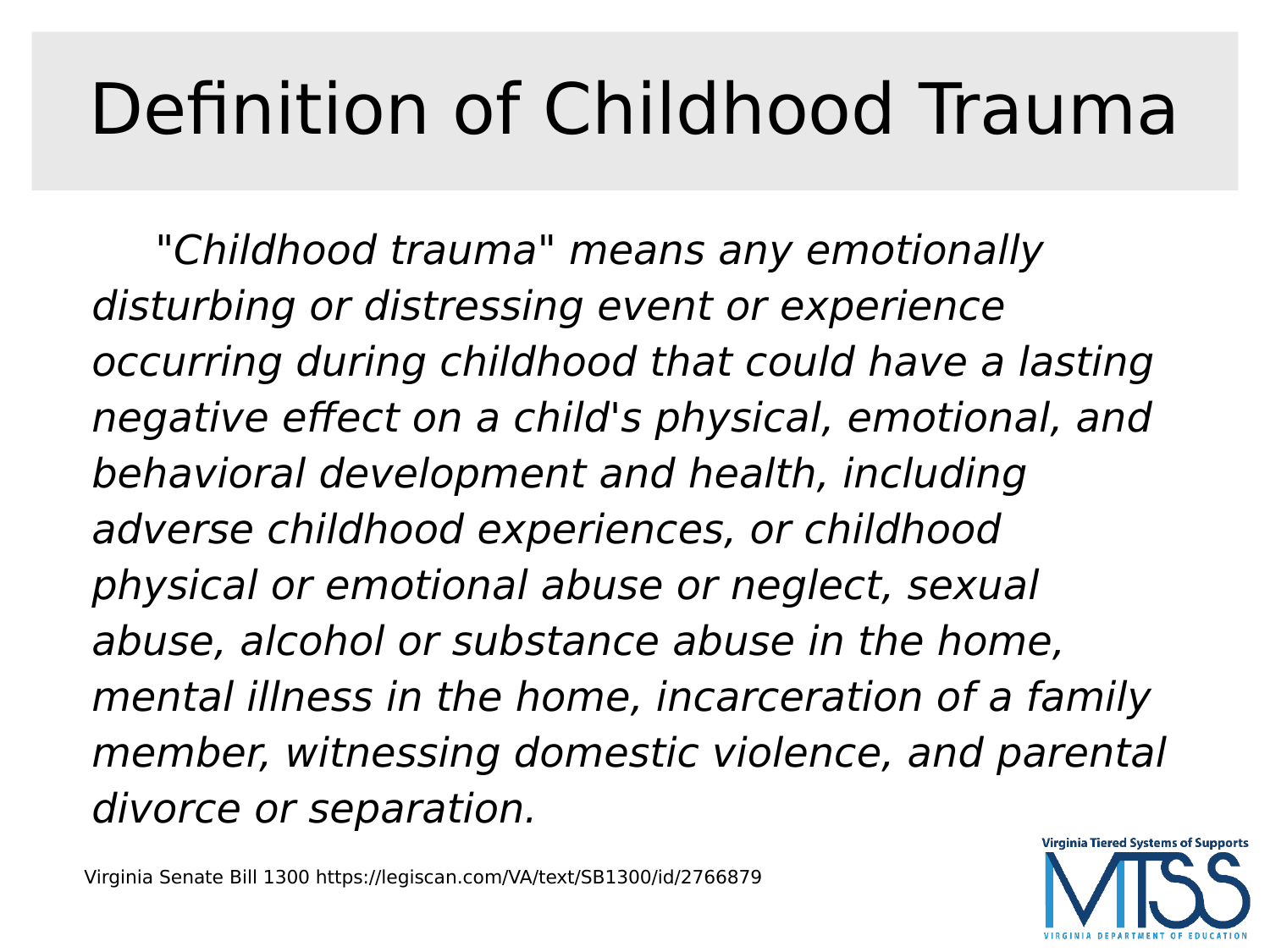

# Definition of Childhood Trauma
"Childhood trauma" means any emotionally disturbing or distressing event or experience occurring during childhood that could have a lasting negative effect on a child's physical, emotional, and behavioral development and health, including adverse childhood experiences, or childhood physical or emotional abuse or neglect, sexual abuse, alcohol or substance abuse in the home, mental illness in the home, incarceration of a family member, witnessing domestic violence, and parental divorce or separation.
Virginia Senate Bill 1300 https://legiscan.com/VA/text/SB1300/id/2766879